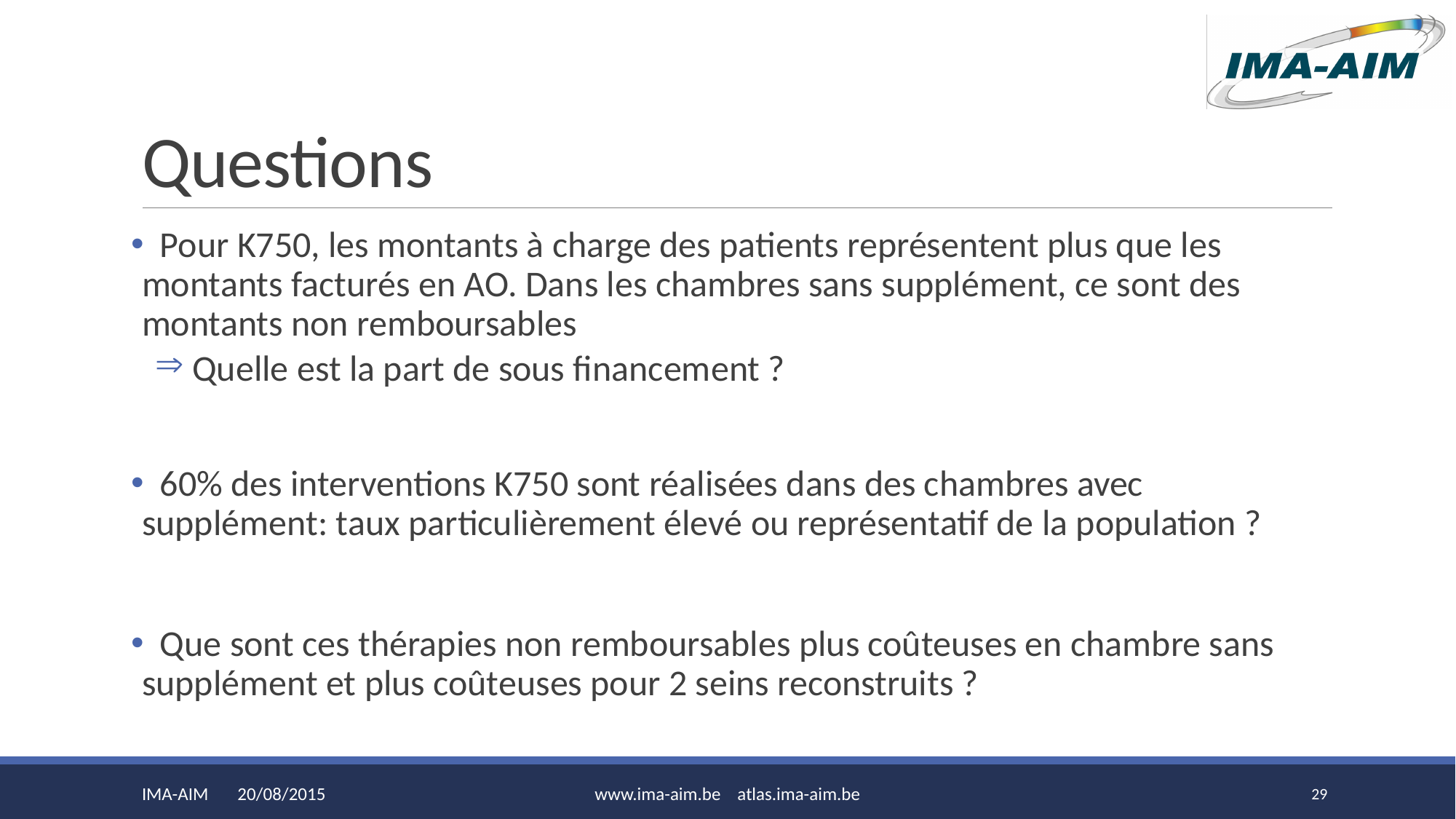

# Questions
  Pour K750, les montants à charge des patients représentent plus que les    montants facturés en AO. Dans les chambres sans supplément, ce sont des montants non remboursables
 Quelle est la part de sous financement ?

  60% des interventions K750 sont réalisées dans des chambres avec supplément: taux particulièrement élevé ou représentatif de la population ?

  Que sont ces thérapies non remboursables plus coûteuses en chambre sans supplément et plus coûteuses pour 2 seins reconstruits ?

IMA-AIM       20/08/2015
www.ima-aim.be    atlas.ima-aim.be
29